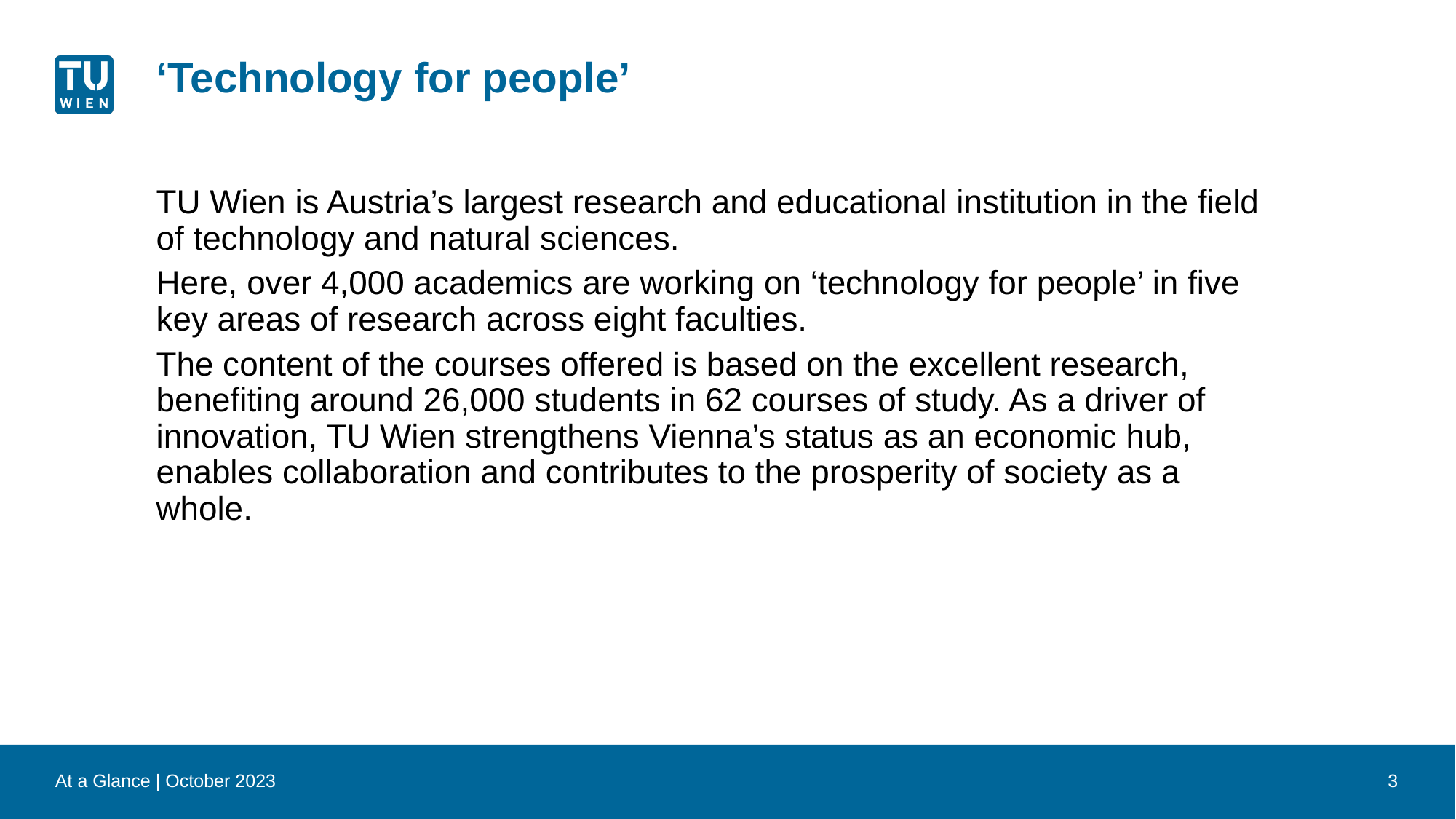

# ‘Technology for people’
TU Wien is Austria’s largest research and educational institution in the field of technology and natural sciences.
Here, over 4,000 academics are working on ‘technology for people’ in five key areas of research across eight faculties.
The content of the courses offered is based on the excellent research, benefiting around 26,000 students in 62 courses of study. As a driver of innovation, TU Wien strengthens Vienna’s status as an economic hub, enables collaboration and contributes to the prosperity of society as a whole.
At a Glance | October 2023
3